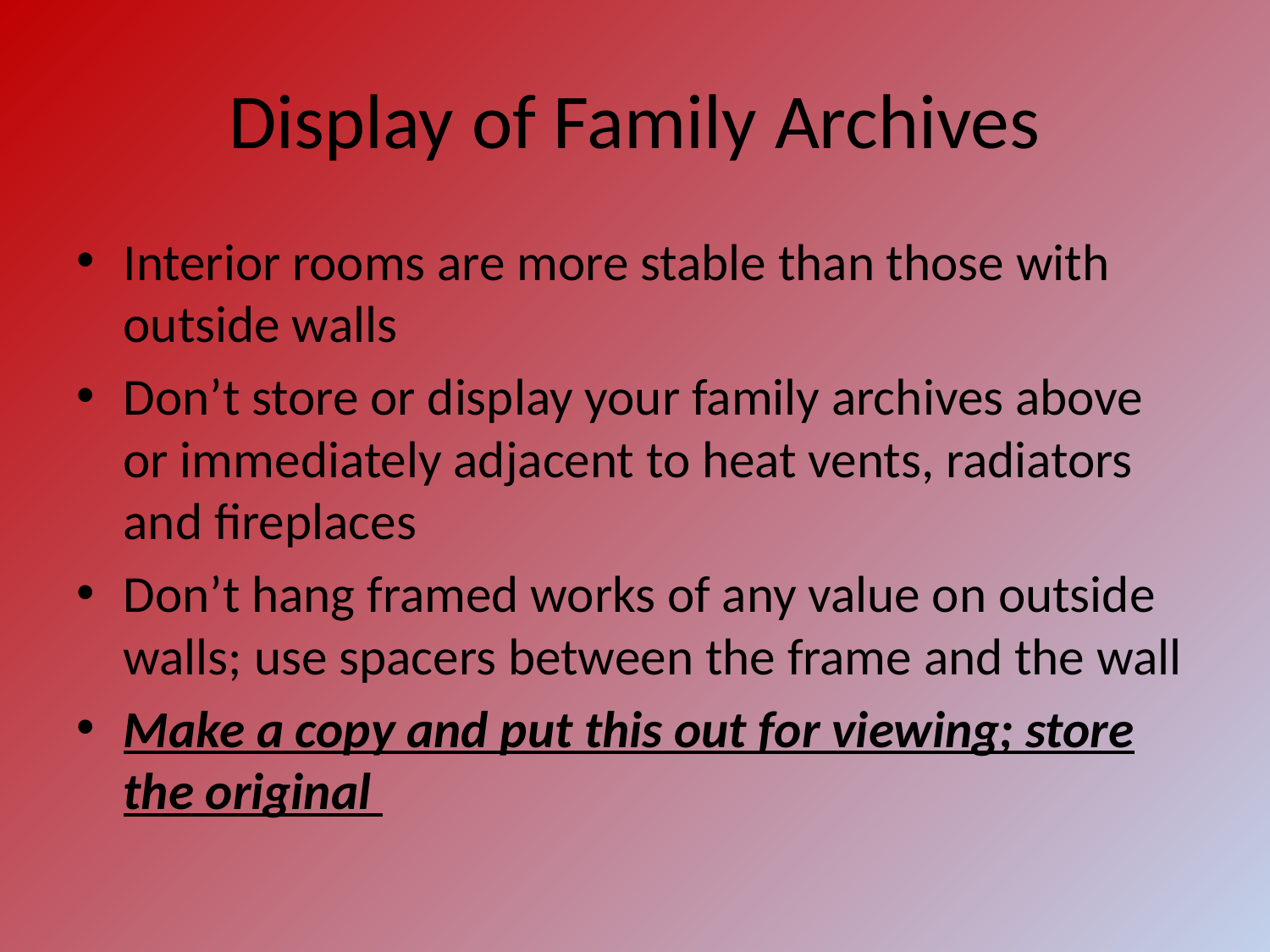

# Display of Family Archives
Interior rooms are more stable than those with outside walls
Don’t store or display your family archives above or immediately adjacent to heat vents, radiators and fireplaces
Don’t hang framed works of any value on outside walls; use spacers between the frame and the wall
Make a copy and put this out for viewing; store the original